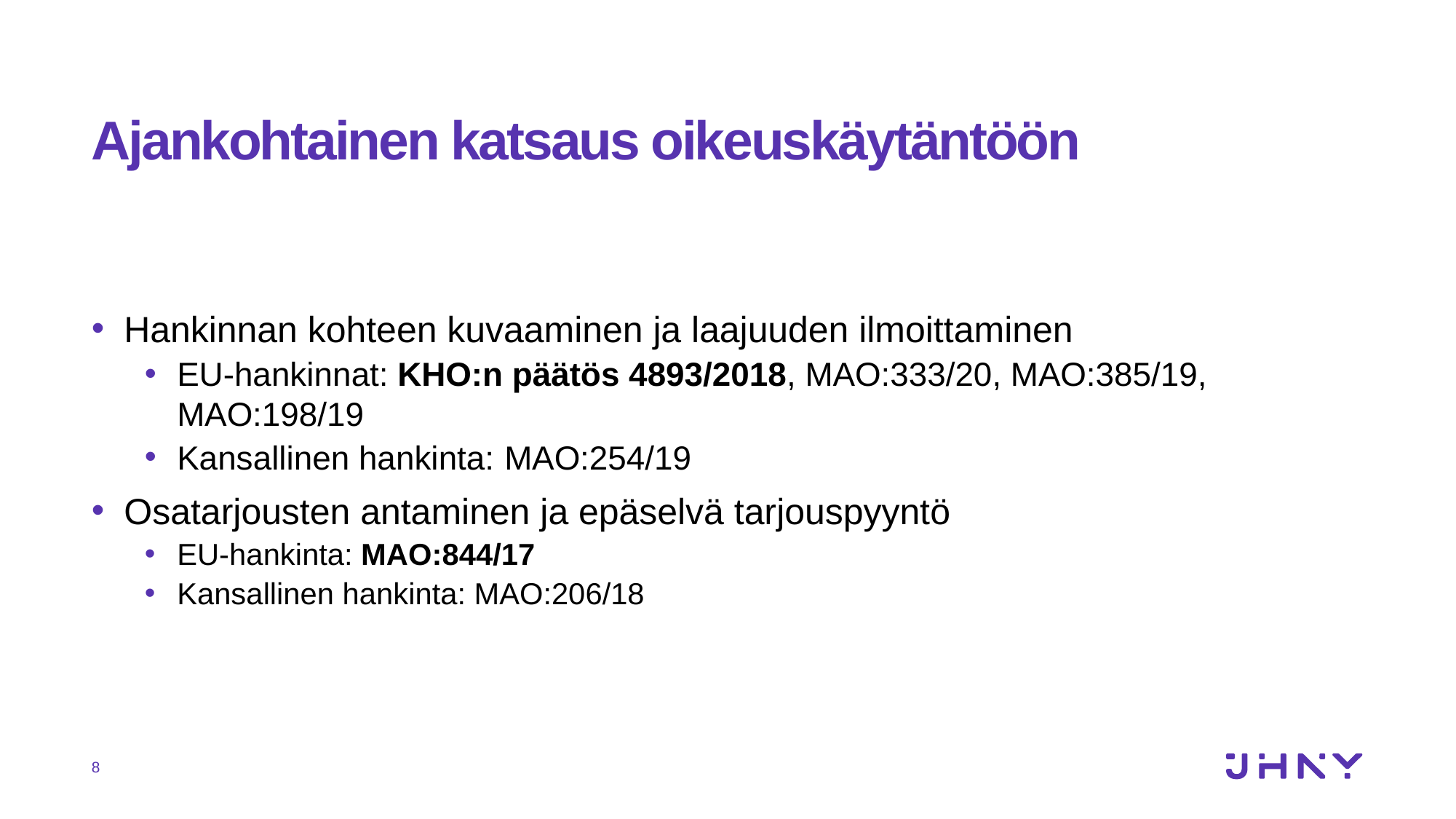

# Ajankohtainen katsaus oikeuskäytäntöön
Hankinnan kohteen kuvaaminen ja laajuuden ilmoittaminen
EU-hankinnat: KHO:n päätös 4893/2018, MAO:333/20, MAO:385/19, MAO:198/19
Kansallinen hankinta:	MAO:254/19
Osatarjousten antaminen ja epäselvä tarjouspyyntö
EU-hankinta: MAO:844/17
Kansallinen hankinta: MAO:206/18
8